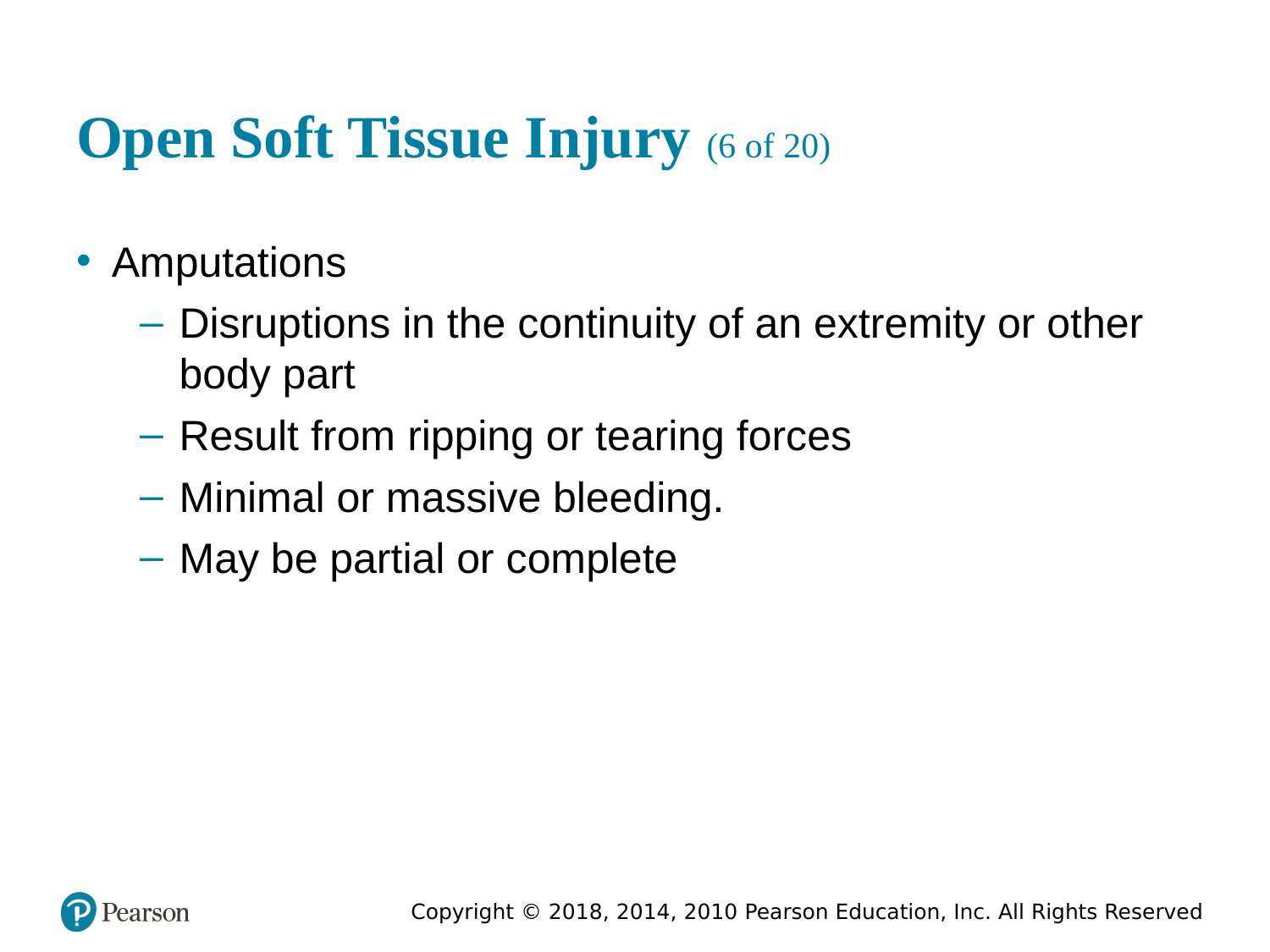

# Open Soft Tissue Injury (6 of 20)
Amputations
Disruptions in the continuity of an extremity or other body part
Result from ripping or tearing forces
Minimal or massive bleeding.
May be partial or complete